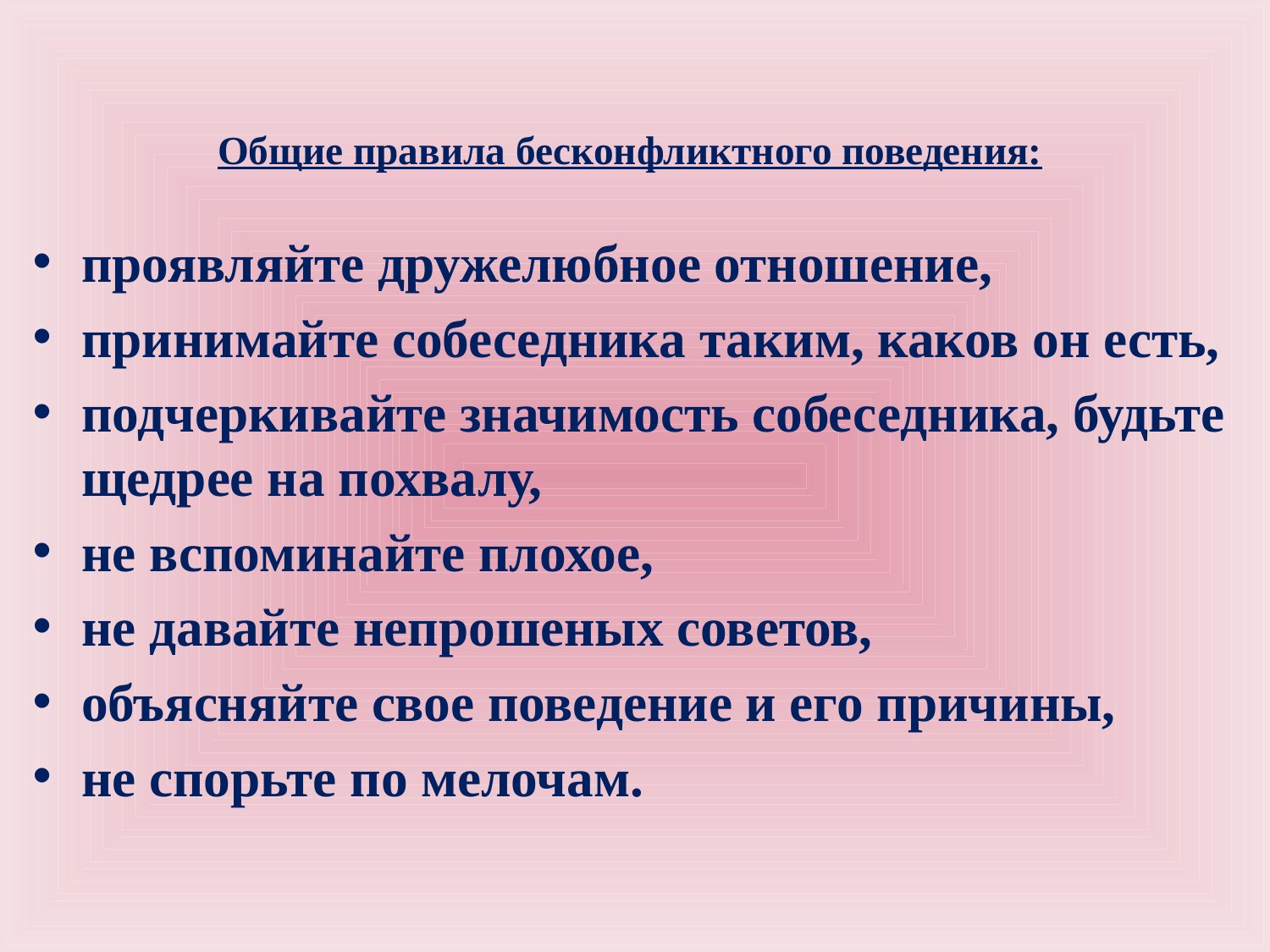

# Общие правила бесконфликтного поведения:
проявляйте дружелюбное отношение,
принимайте собеседника таким, каков он есть,
подчеркивайте значимость собеседника, будьте щедрее на похвалу,
не вспоминайте плохое,
не давайте непрошеных советов,
объясняйте свое поведение и его причины,
не спорьте по мелочам.